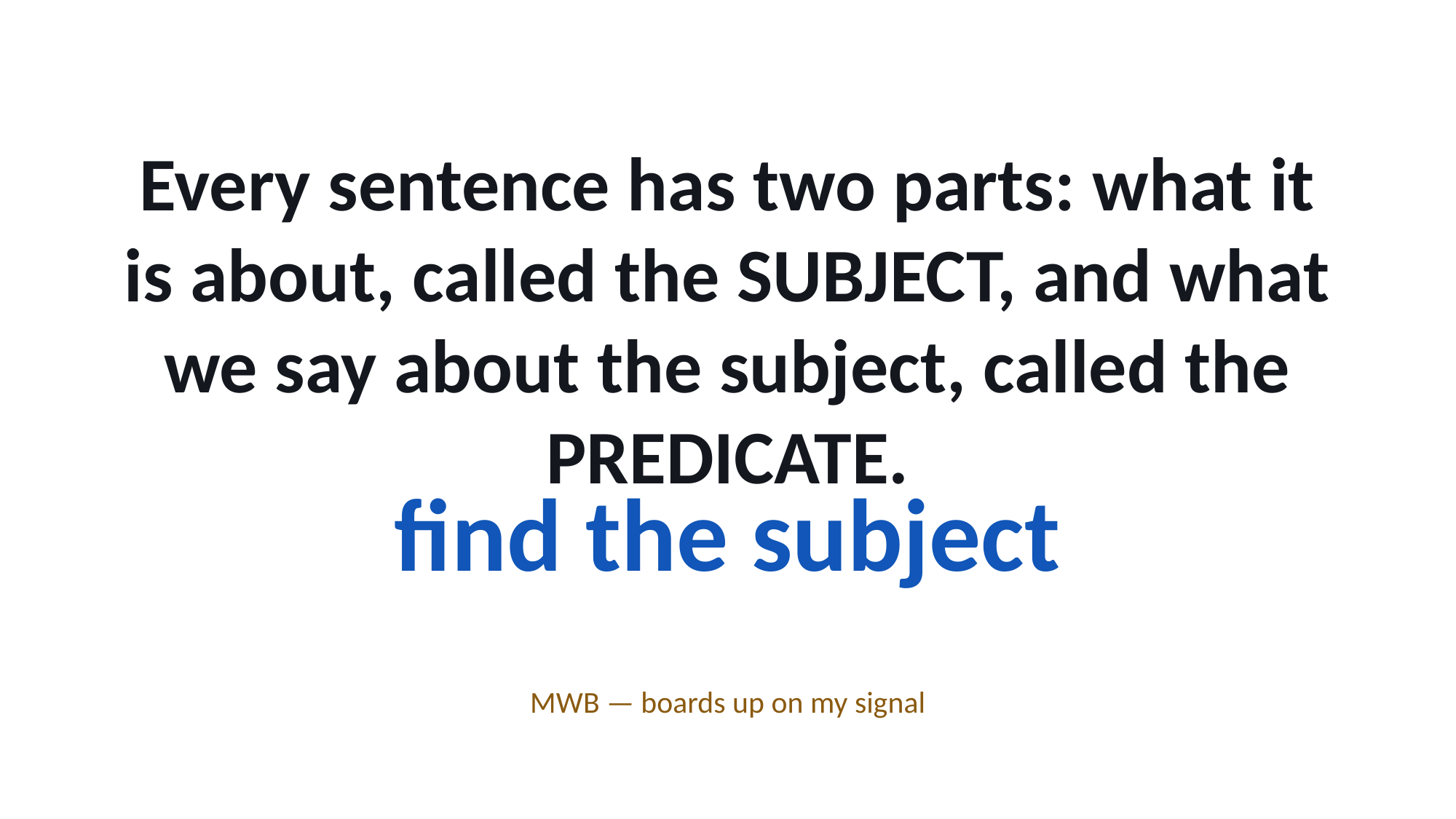

Every sentence has two parts: what it is about, called the SUBJECT, and what we say about the subject, called the PREDICATE.
find the subject
MWB — boards up on my signal